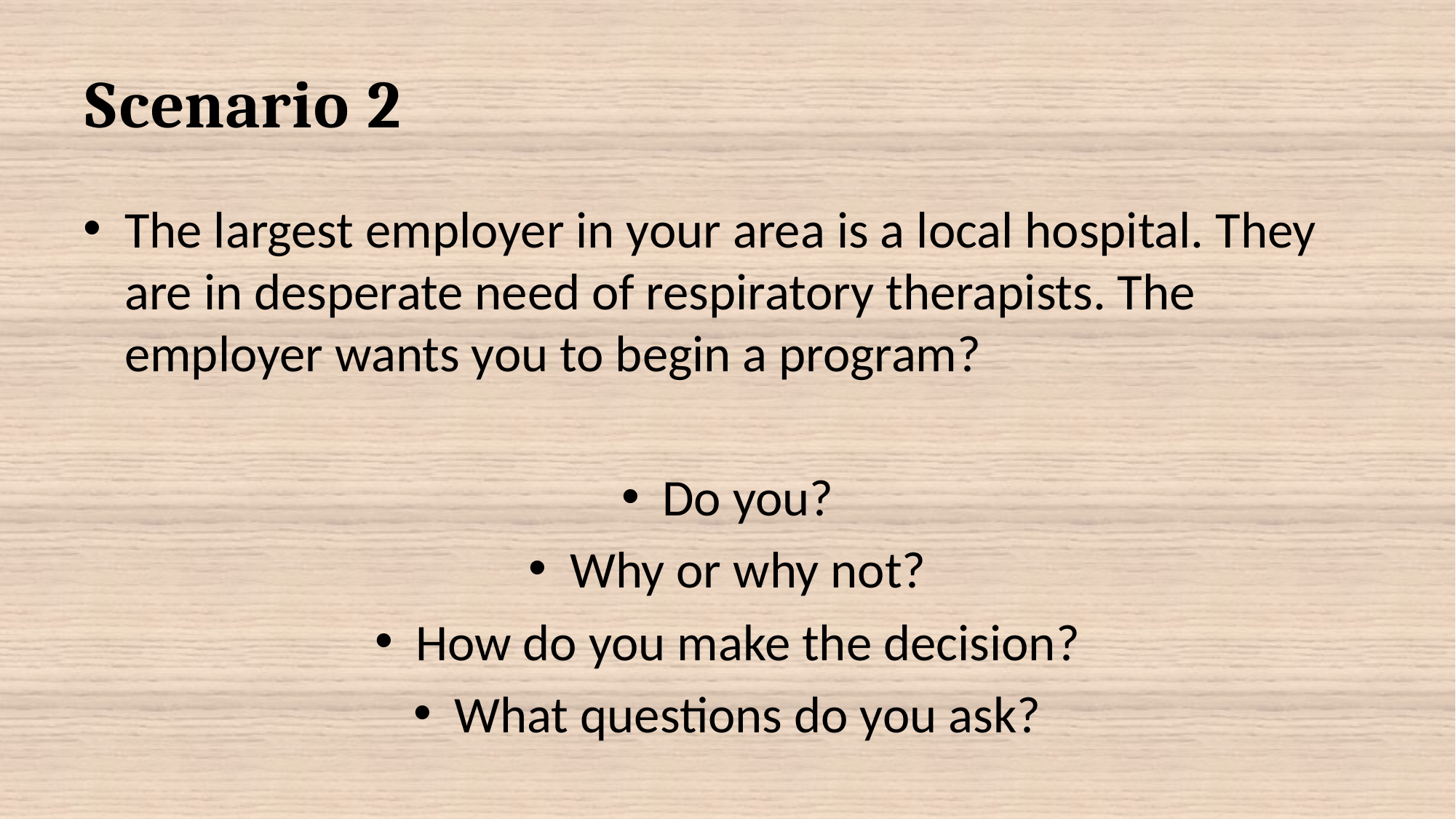

# Scenario 2
The largest employer in your area is a local hospital. They are in desperate need of respiratory therapists. The employer wants you to begin a program?

Do you?
Why or why not?
How do you make the decision?
What questions do you ask?